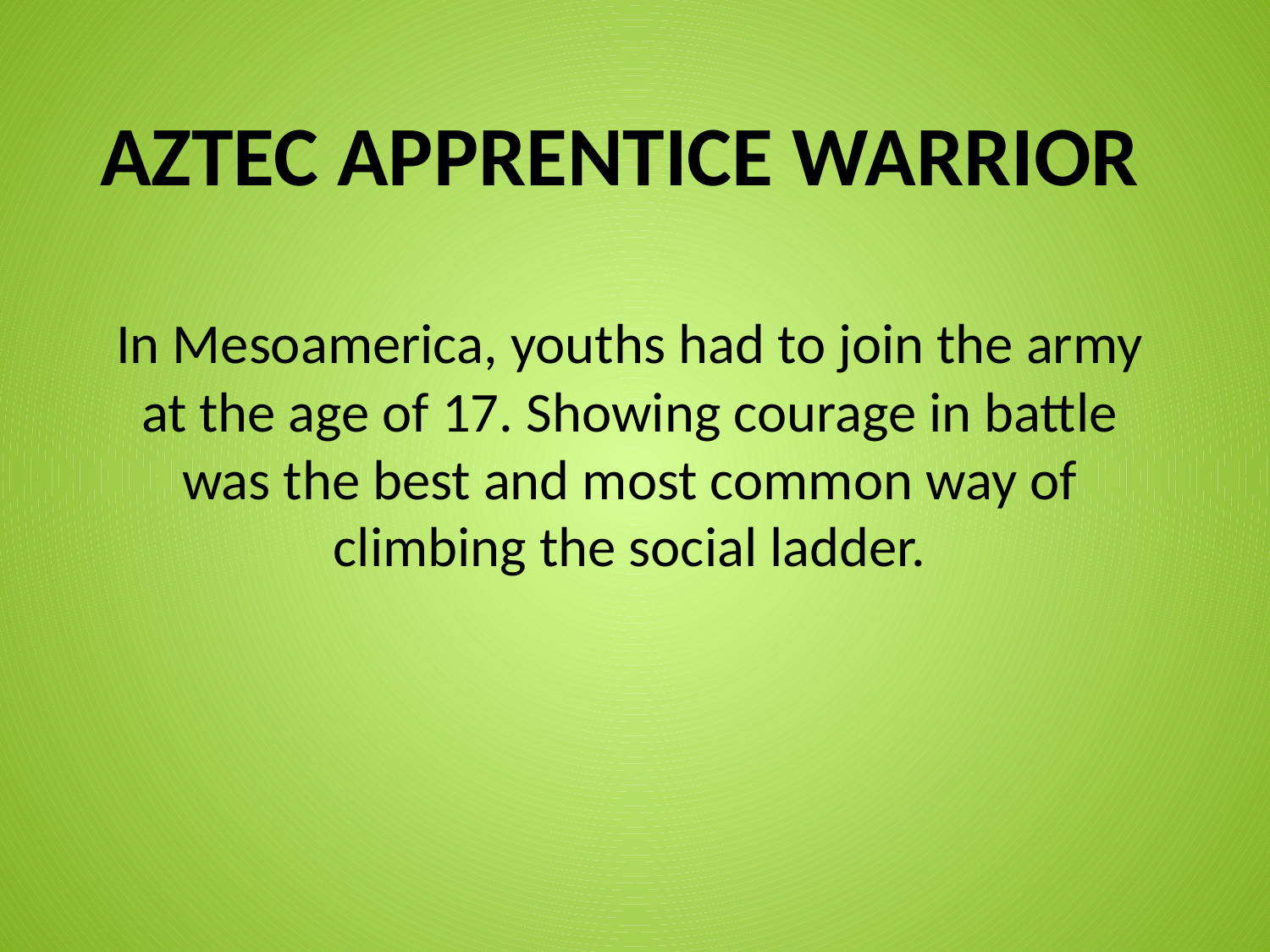

AZTEC APPRENTICE WARRIOR

In Mesoamerica, youths had to join the army at the age of 17. Showing courage in battle was the best and most common way of climbing the social ladder.